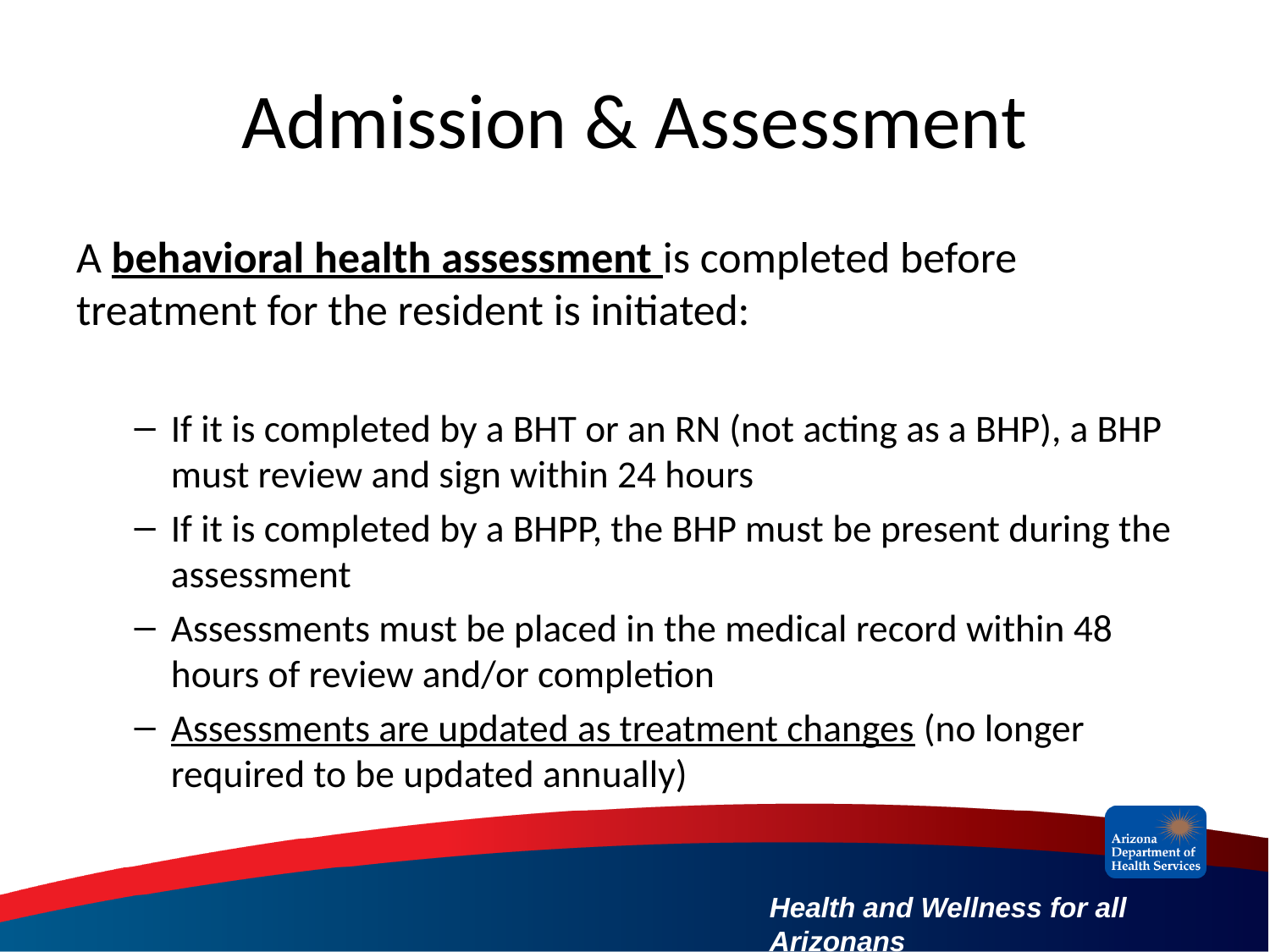

# Admission & Assessment
A behavioral health assessment is completed before treatment for the resident is initiated:

If it is completed by a BHT or an RN (not acting as a BHP), a BHP must review and sign within 24 hours
If it is completed by a BHPP, the BHP must be present during the assessment
Assessments must be placed in the medical record within 48 hours of review and/or completion
Assessments are updated as treatment changes (no longer required to be updated annually)